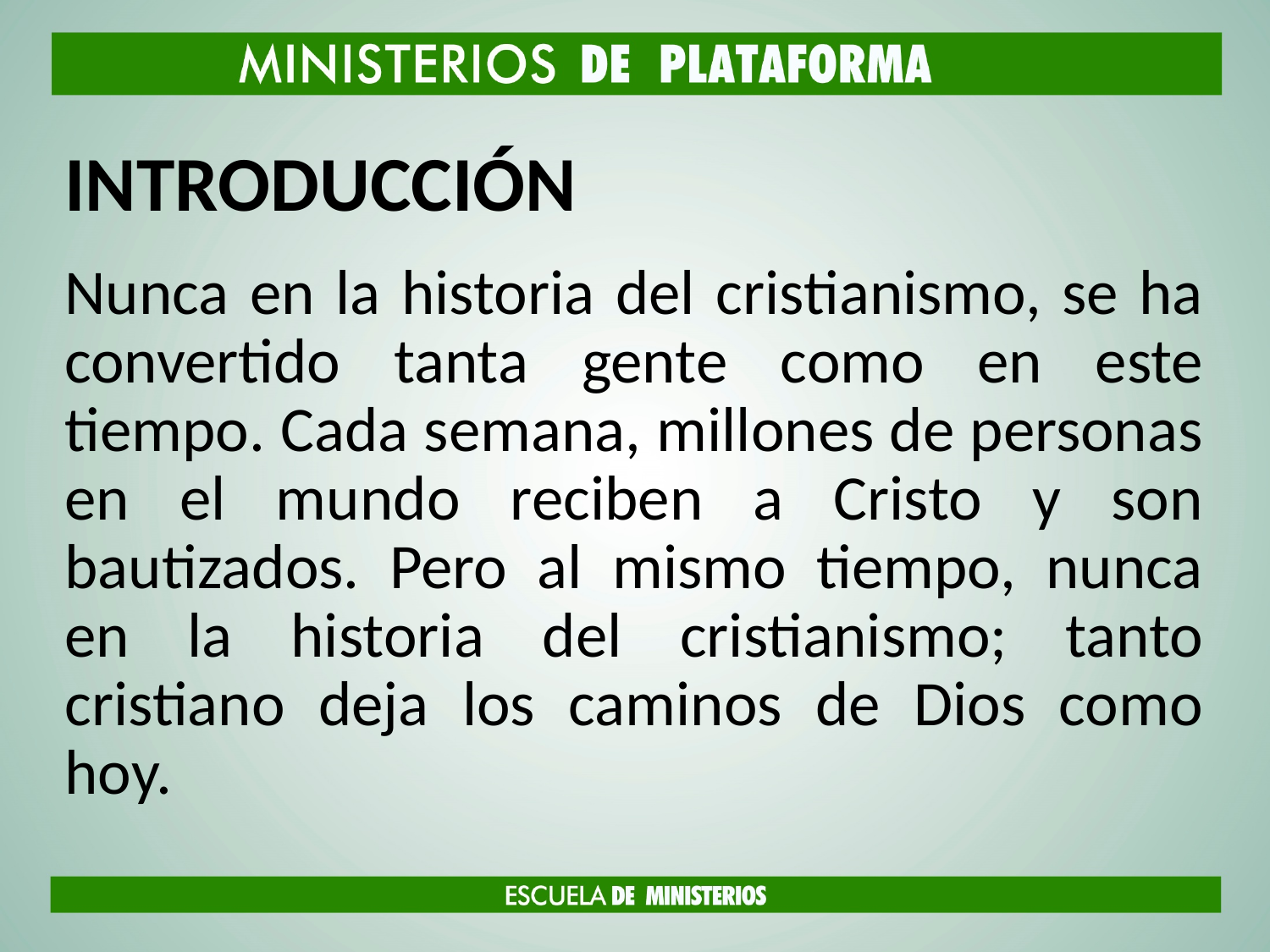

# INTRODUCCIÓN
Nunca en la historia del cristianismo, se ha convertido tanta gente como en este tiempo. Cada semana, millones de personas en el mundo reciben a Cristo y son bautizados. Pero al mismo tiempo, nunca en la historia del cristianismo; tanto cristiano deja los caminos de Dios como hoy.